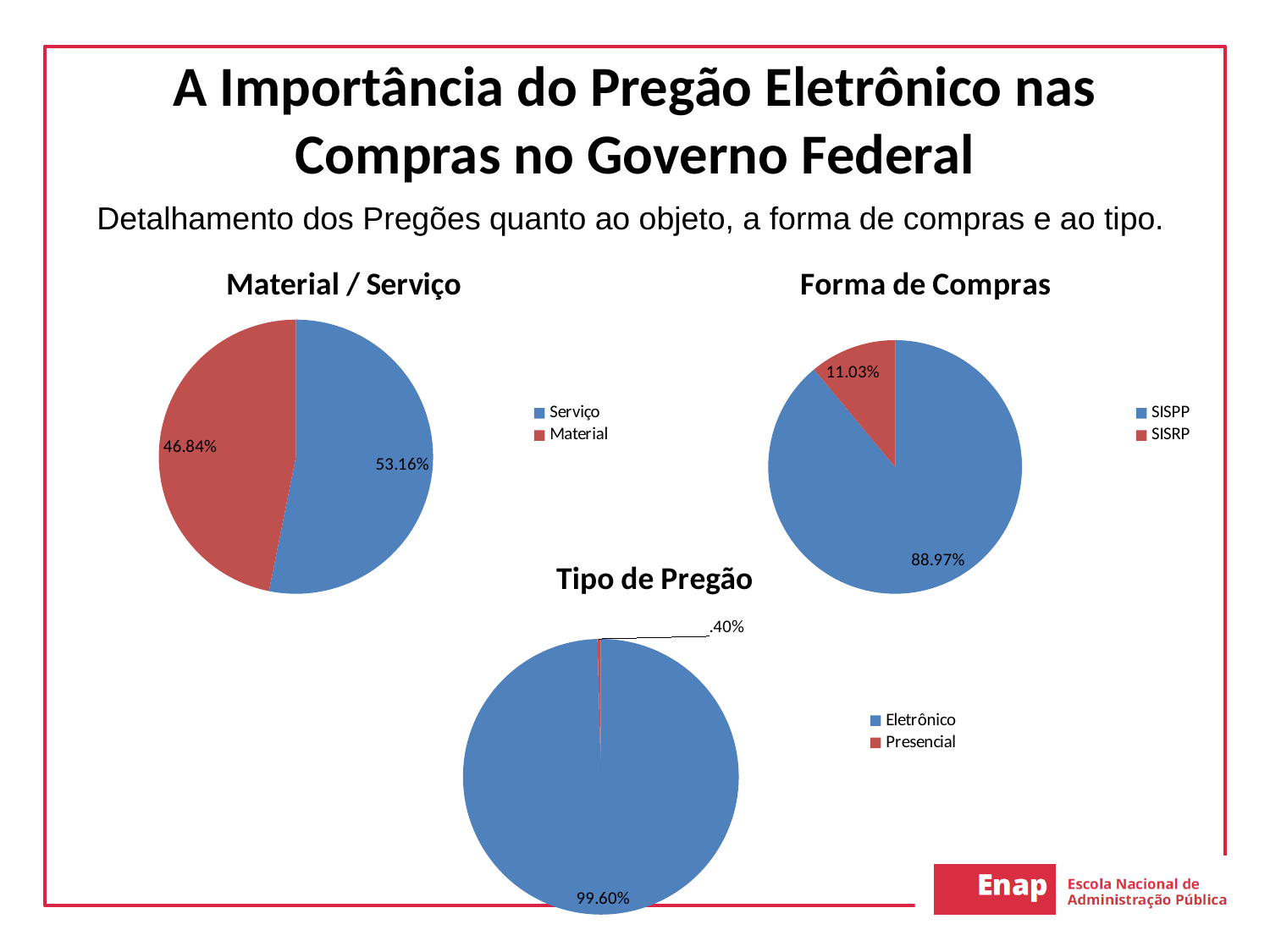

# A Importância do Pregão Eletrônico nas Compras no Governo Federal
Detalhamento dos Pregões quanto ao objeto, a forma de compras e ao tipo.

### Chart: Material / Serviço

| Category | Quantidade de Compras |
|---|---|
| Serviço | 0.5316124332752871 |
| Material | 0.4683875667247129 |

### Chart: Forma de Compras

| Category | Quantidade de Compras |
|---|---|
| SISPP | 0.8896593377237302 |
| SISRP | 0.11034066227626979 |

### Chart: Tipo de Pregão

| Category | Quantidade de Compras |
|---|---|
| Eletrônico | 0.9960258884977858 |
| Presencial | 0.003974111502214148 |